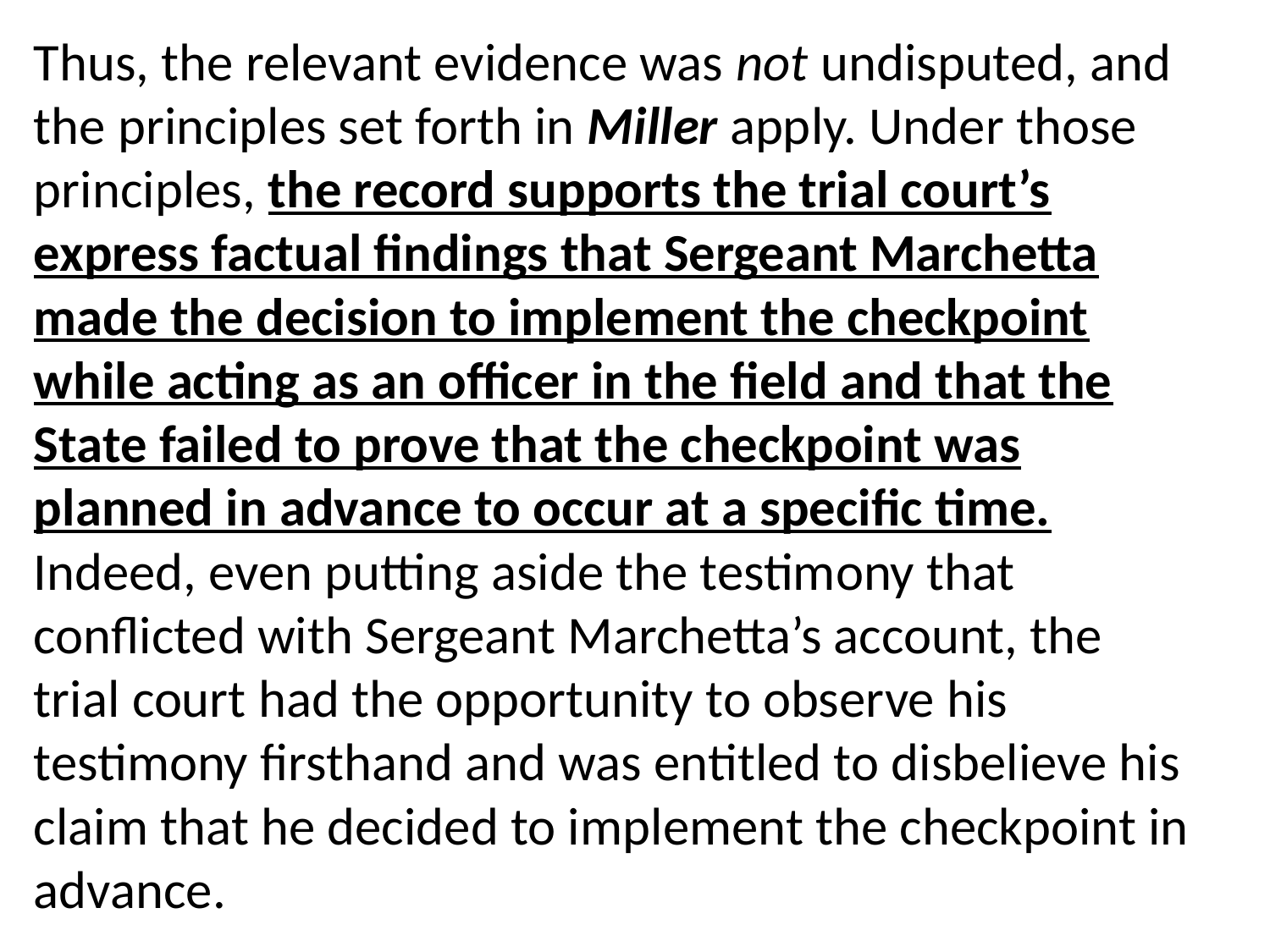

Thus, the relevant evidence was not undisputed, and the principles set forth in Miller apply. Under those principles, the record supports the trial court’s express factual findings that Sergeant Marchetta made the decision to implement the checkpoint while acting as an officer in the field and that the State failed to prove that the checkpoint was planned in advance to occur at a specific time. Indeed, even putting aside the testimony that conflicted with Sergeant Marchetta’s account, the trial court had the opportunity to observe his testimony firsthand and was entitled to disbelieve his claim that he decided to implement the checkpoint in advance.
#